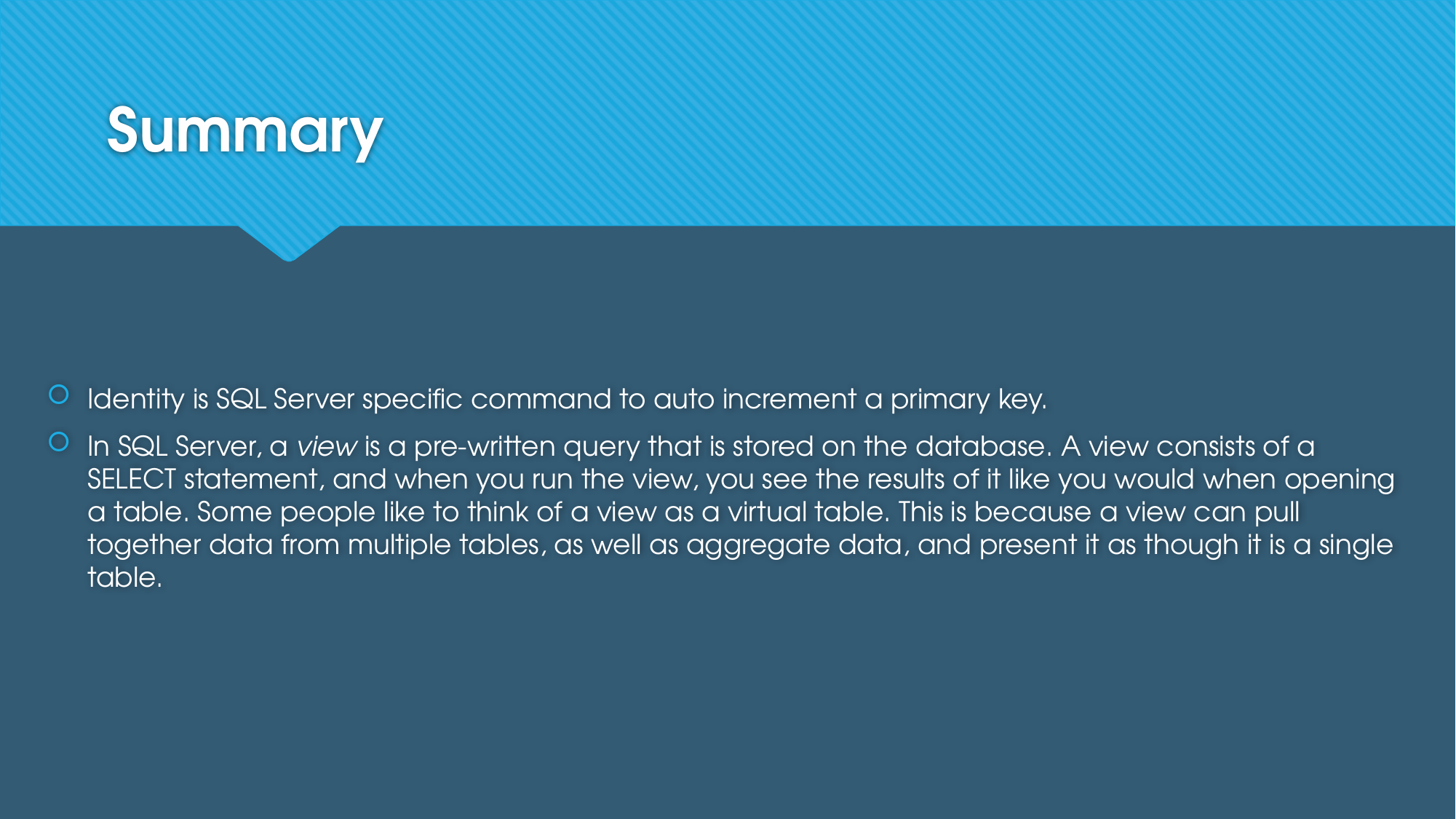

# Summary
Identity is SQL Server specific command to auto increment a primary key.
In SQL Server, a view is a pre-written query that is stored on the database. A view consists of a SELECT statement, and when you run the view, you see the results of it like you would when opening a table. Some people like to think of a view as a virtual table. This is because a view can pull together data from multiple tables, as well as aggregate data, and present it as though it is a single table.